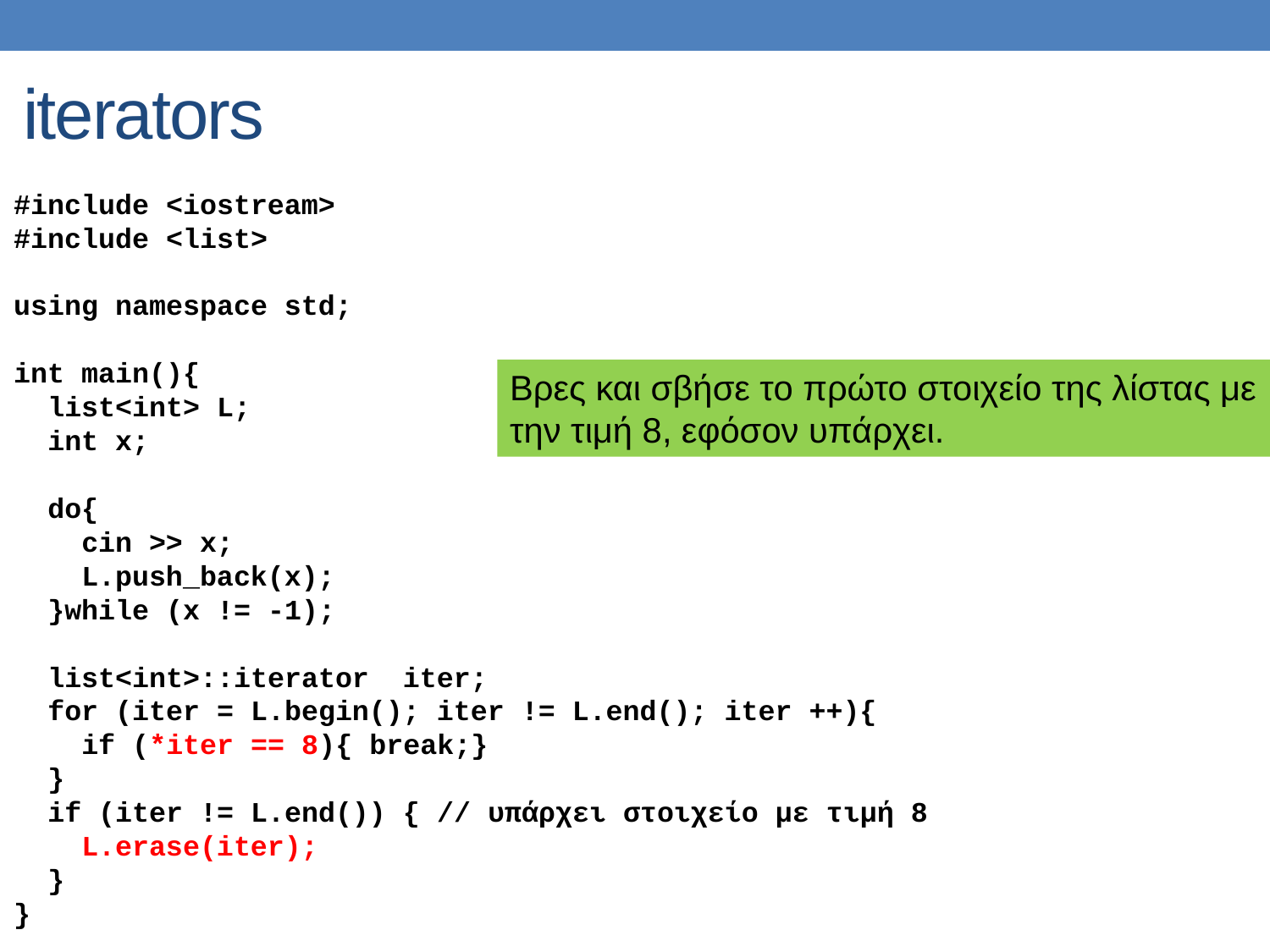

# iterators
#include <iostream>
#include <list>

using namespace std;

int main(){
  list<int> L;
  int x;

  do{
    cin >> x;
    L.push_back(x);
  }while (x != -1);

  list<int>::iterator  iter;
  for (iter = L.begin(); iter != L.end(); iter ++){
    if (*iter == 8){ break;}
  }
  if (iter != L.end()) { // υπάρχει στοιχείο με τιμή 8
    L.erase(iter);
  }
}
Βρες και σβήσε το πρώτο στοιχείο της λίστας με την τιμή 8, εφόσον υπάρχει.